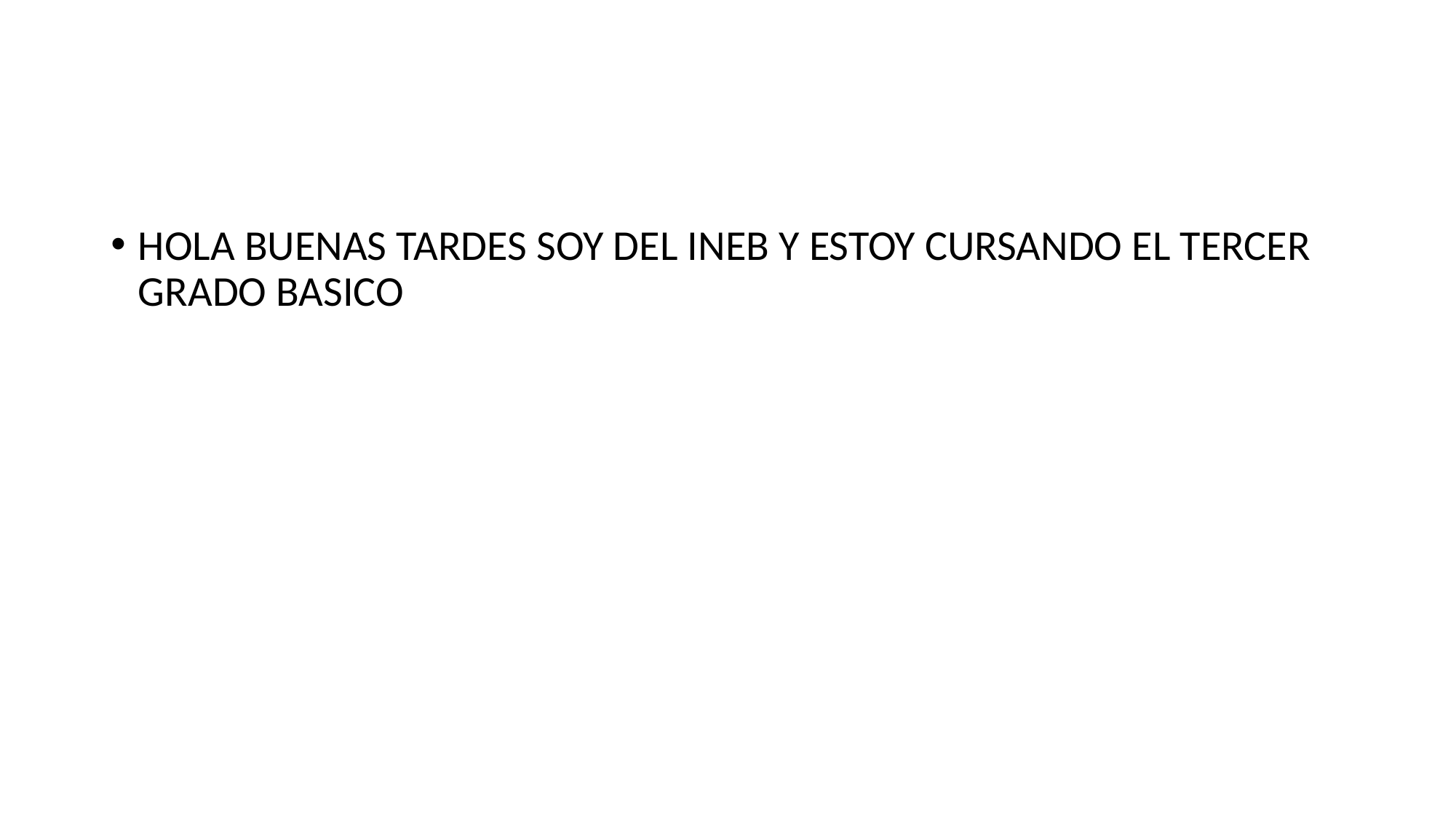

#
HOLA BUENAS TARDES SOY DEL INEB Y ESTOY CURSANDO EL TERCER GRADO BASICO